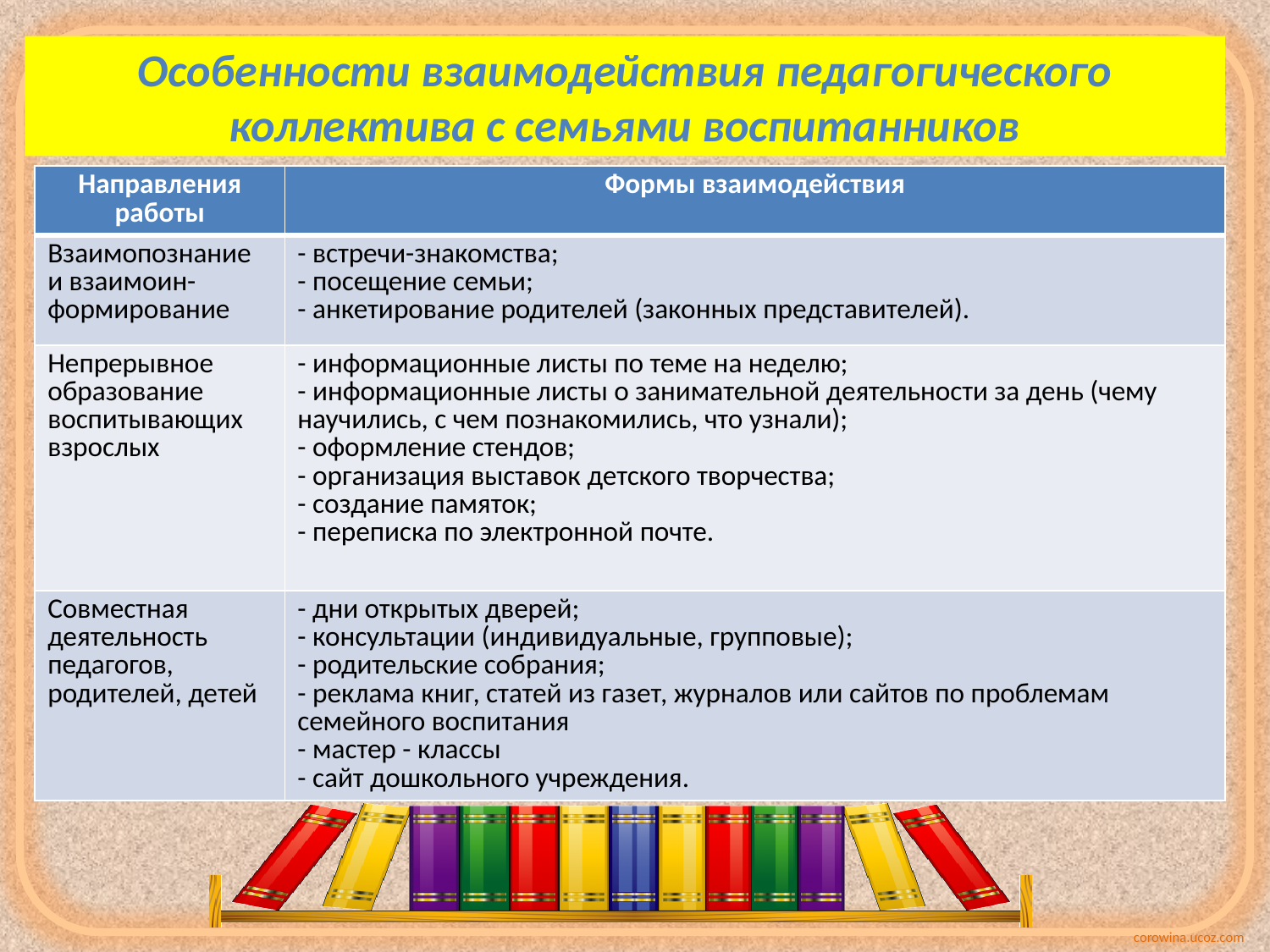

Особенности взаимодействия педагогического коллектива с семьями воспитанников
| Направления работы | Формы взаимодействия |
| --- | --- |
| Взаимопознание и взаимоин-формирование | - встречи-знакомства; - посещение семьи; - анкетирование родителей (законных представителей). |
| Непрерывное образование воспитывающих взрослых | - информационные листы по теме на неделю; - информационные листы о занимательной деятельности за день (чему научились, с чем познакомились, что узнали); - оформление стендов; - организация выставок детского творчества; - создание памяток; - переписка по электронной почте. |
| Совместная деятельность педагогов, родителей, детей | - дни открытых дверей; - консультации (индивидуальные, групповые); - родительские собрания; - реклама книг, статей из газет, журналов или сайтов по проблемам семейного воспитания - мастер - классы - сайт дошкольного учреждения. |